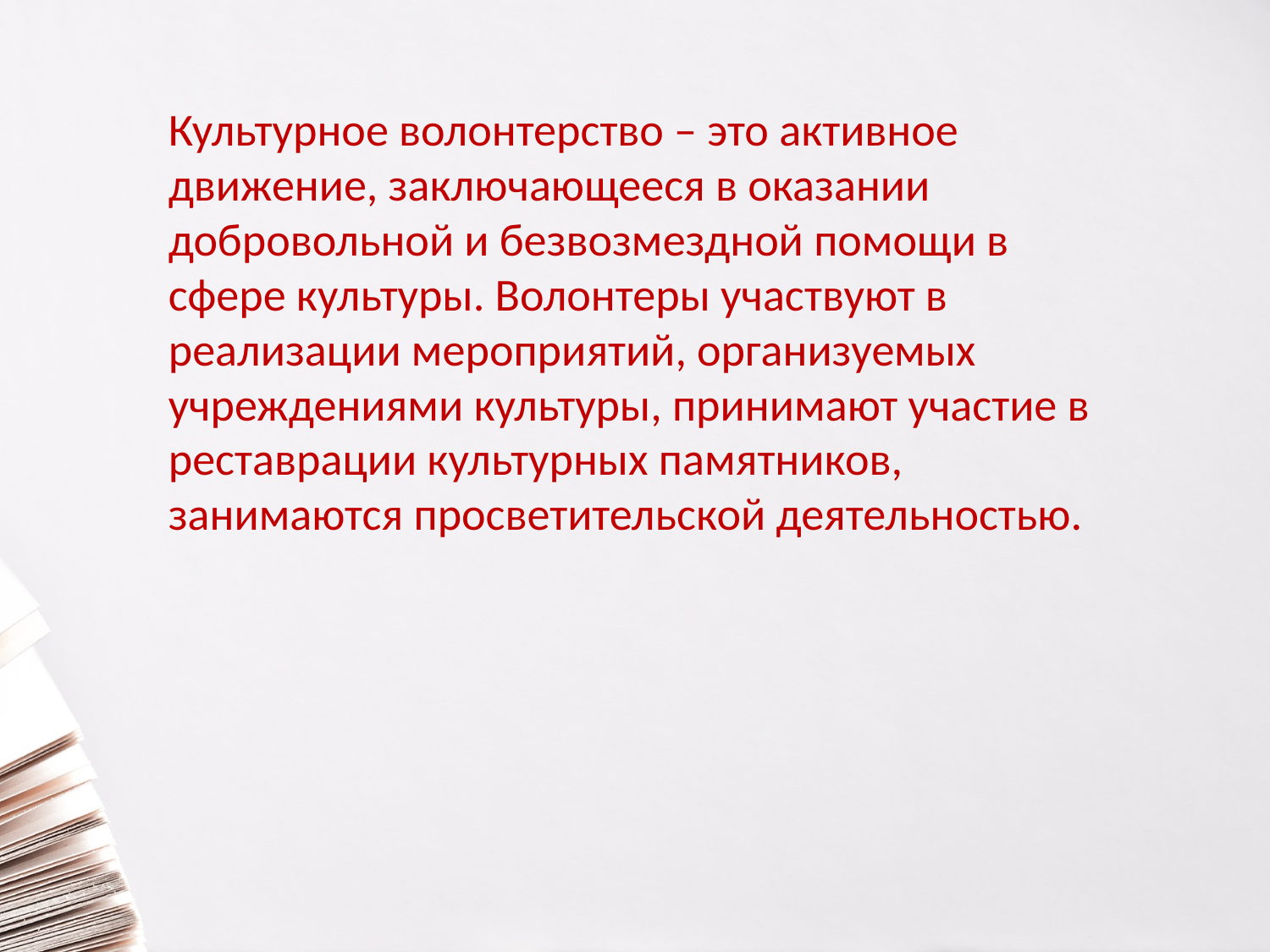

Культурное волонтерство – это активное движение, заключающееся в оказании добровольной и безвозмездной помощи в сфере культуры. Волонтеры участвуют в реализации мероприятий, организуемых учреждениями культуры, принимают участие в реставрации культурных памятников, занимаются просветительской деятельностью.